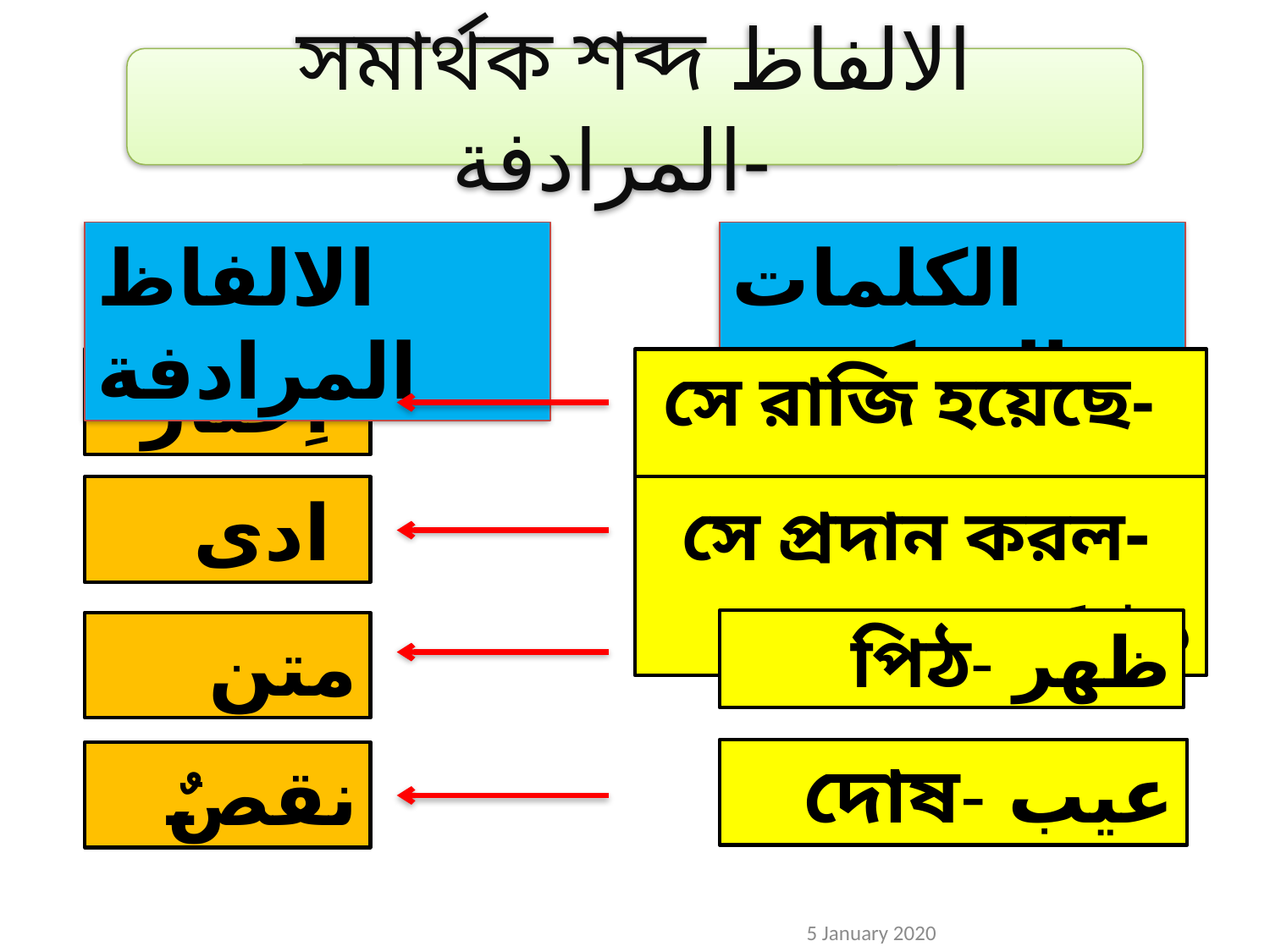

সমার্থক শব্দ الالفاظ المرادفة-
الالفاظ المرادفة
الكلمات المذكورة
 اِختارَ
সে রাজি হয়েছে-   رضى
 ادى
সে প্রদান করল-   دفعَ
পিঠ- ظهر
متن
দোষ- عيب
نقصٌ
5 January 2020